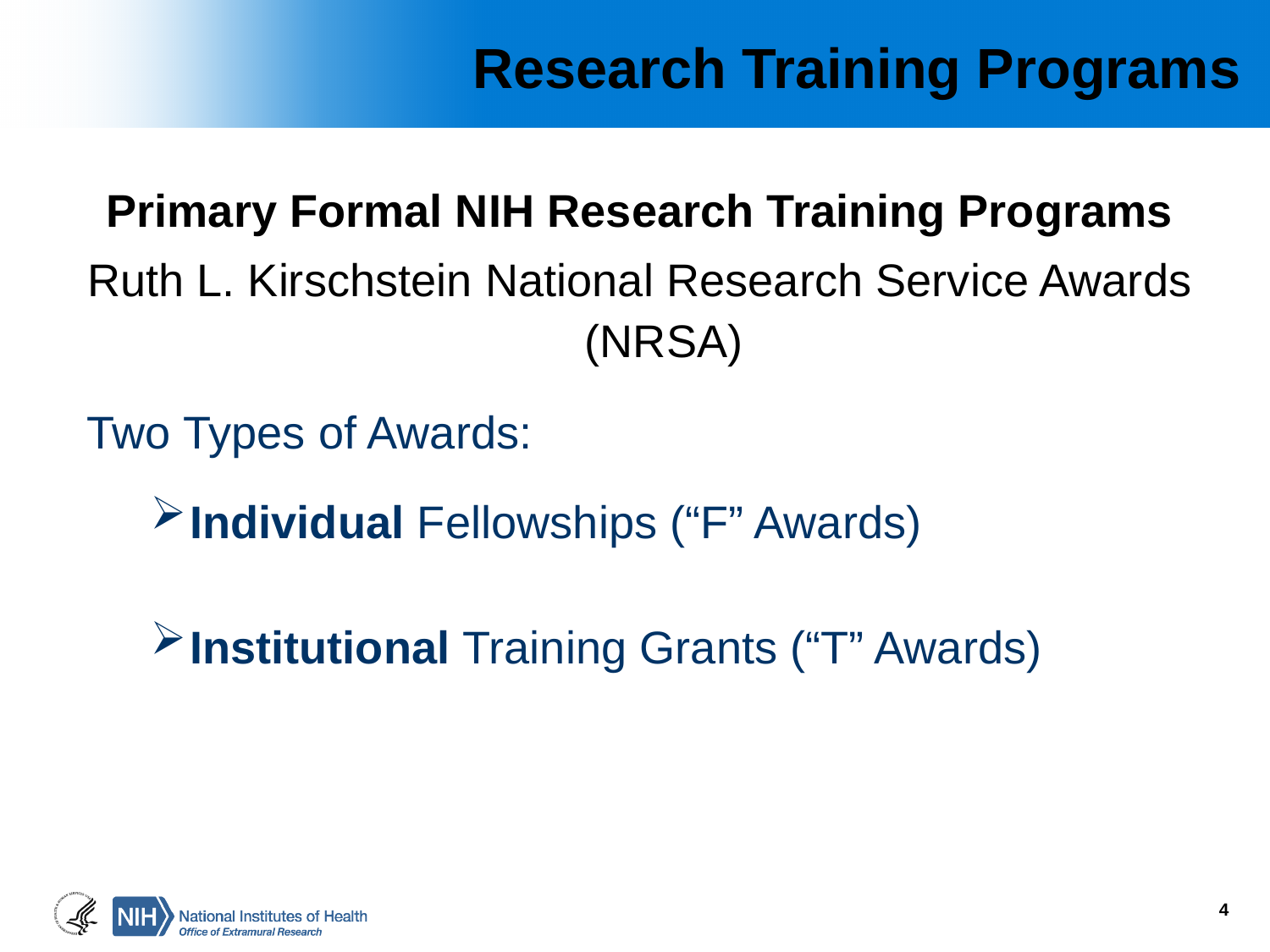

# Research Training Programs
Primary Formal NIH Research Training Programs
Ruth L. Kirschstein National Research Service Awards (NRSA)

Two Types of Awards:

Individual Fellowships (“F” Awards)

Institutional Training Grants (“T” Awards)
4